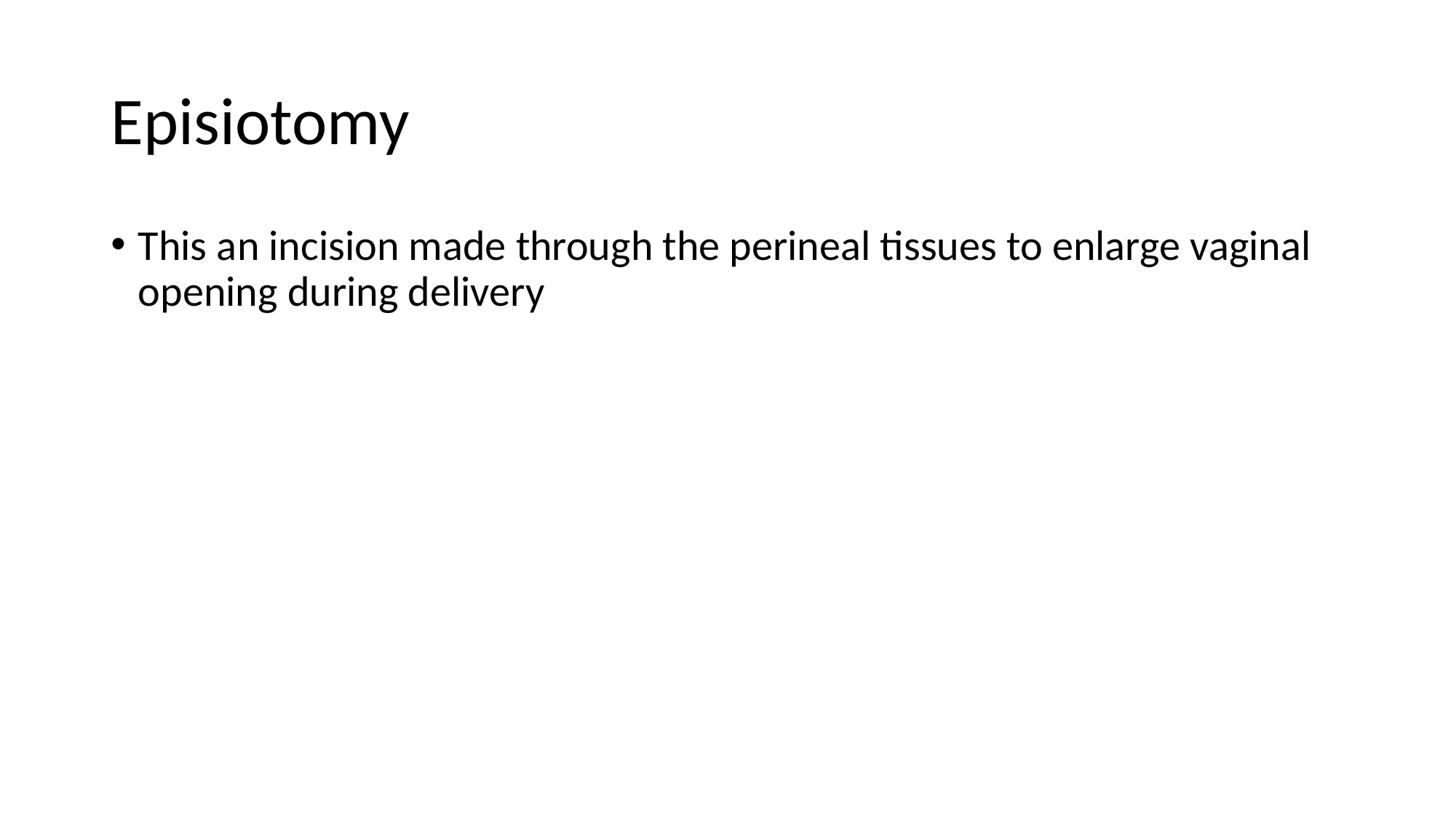

# Episiotomy
This an incision made through the perineal tissues to enlarge vaginal opening during delivery